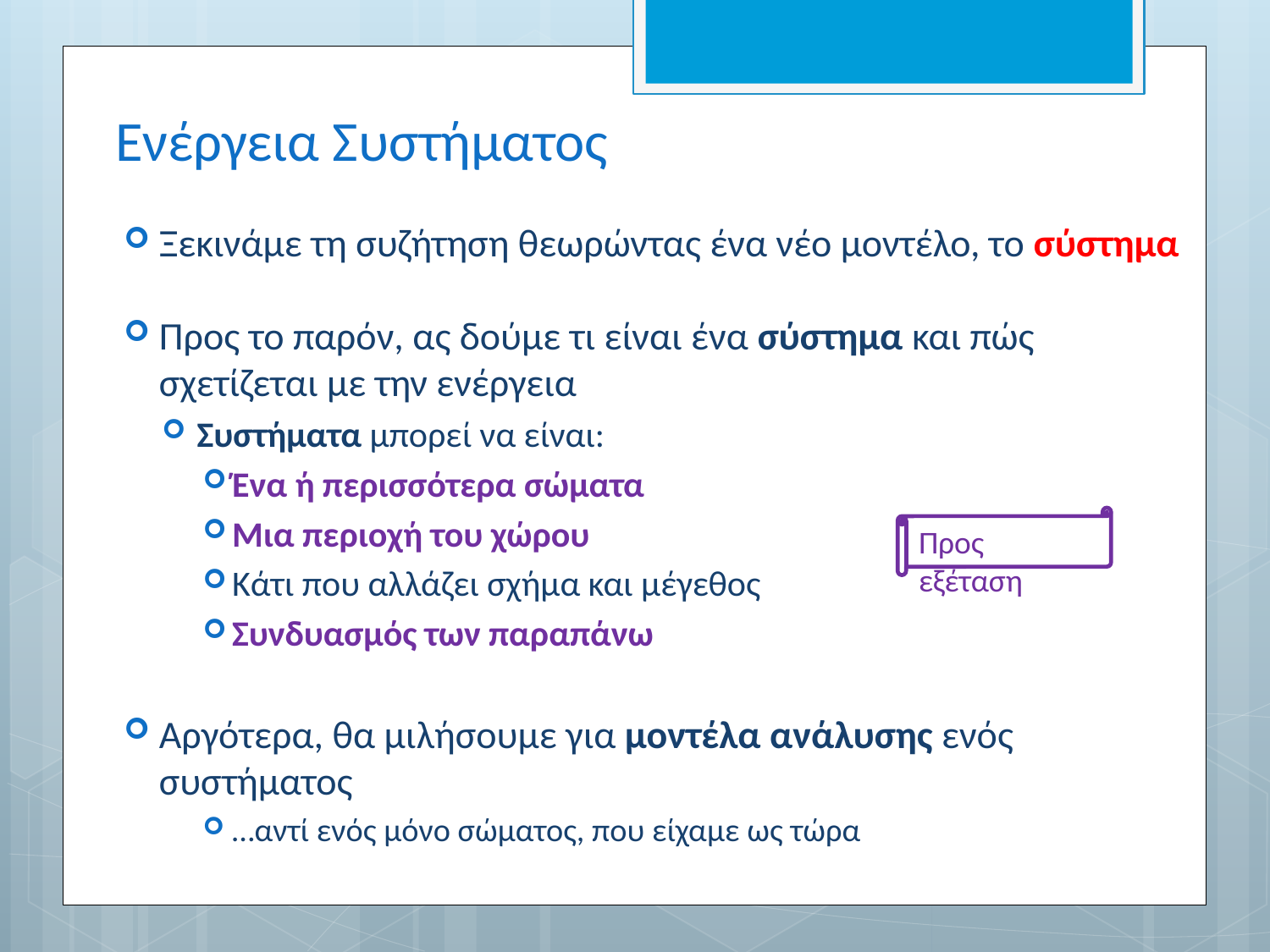

# Ενέργεια Συστήματος
Ξεκινάμε τη συζήτηση θεωρώντας ένα νέο μοντέλο, το σύστημα

Προς το παρόν, ας δούμε τι είναι ένα σύστημα και πώς σχετίζεται με την ενέργεια
Συστήματα μπορεί να είναι:
Ένα ή περισσότερα σώματα
Μια περιοχή του χώρου
Κάτι που αλλάζει σχήμα και μέγεθος
Συνδυασμός των παραπάνω

Αργότερα, θα μιλήσουμε για μοντέλα ανάλυσης ενός συστήματος
…αντί ενός μόνο σώματος, που είχαμε ως τώρα
Προς εξέταση